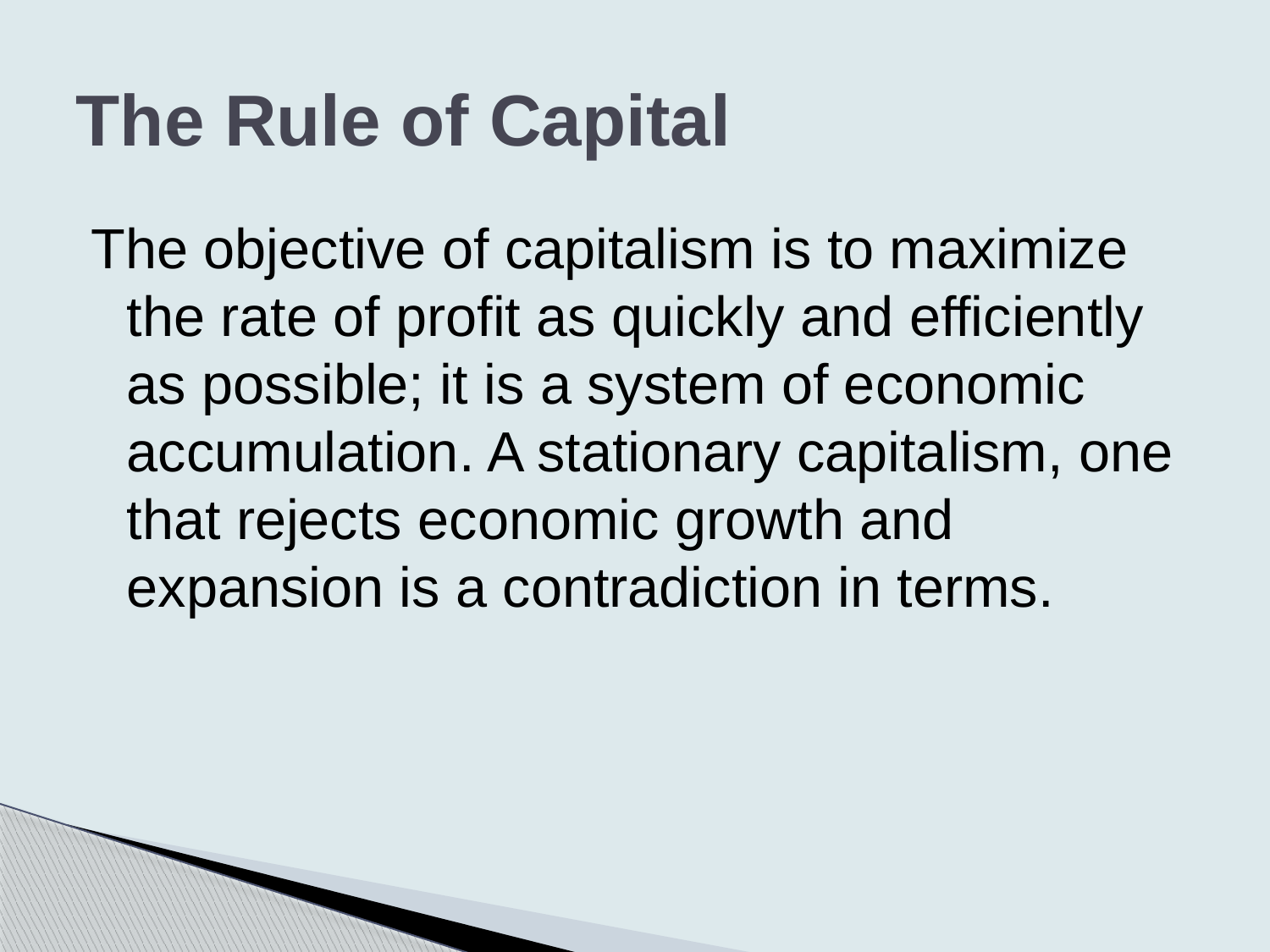

# The Rule of Capital
The objective of capitalism is to maximize the rate of profit as quickly and efficiently as possible; it is a system of economic accumulation. A stationary capitalism, one that rejects economic growth and expansion is a contradiction in terms.